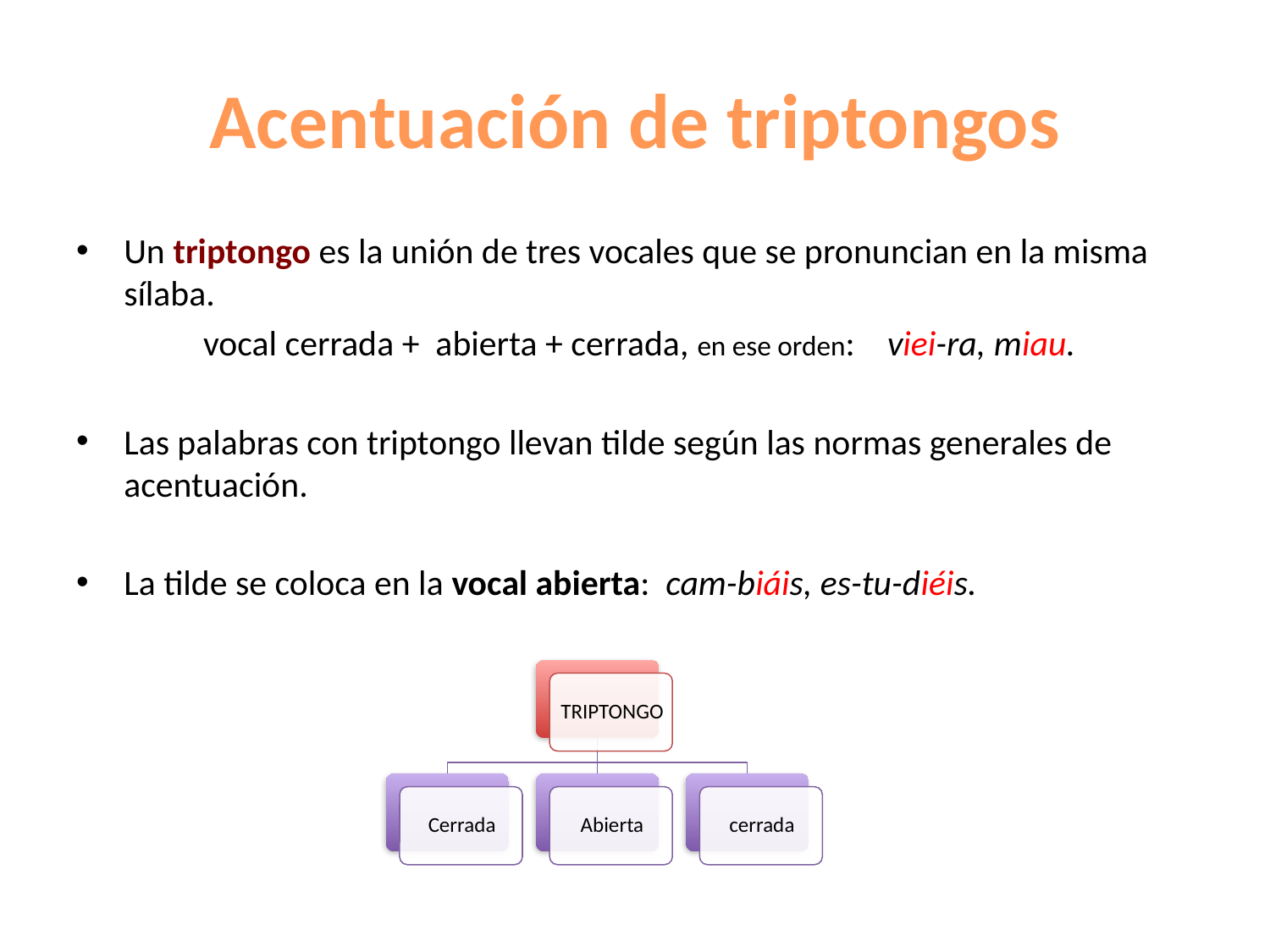

# Acentuación de triptongos
Un triptongo es la unión de tres vocales que se pronuncian en la misma sílaba.
	vocal cerrada +  abierta + cerrada, en ese orden:    viei-ra, miau.

Las palabras con triptongo llevan tilde según las normas generales de acentuación.

La tilde se coloca en la vocal abierta:  cam-biáis, es-tu-diéis.

TRIPTONGO
Cerrada
Abierta
cerrada